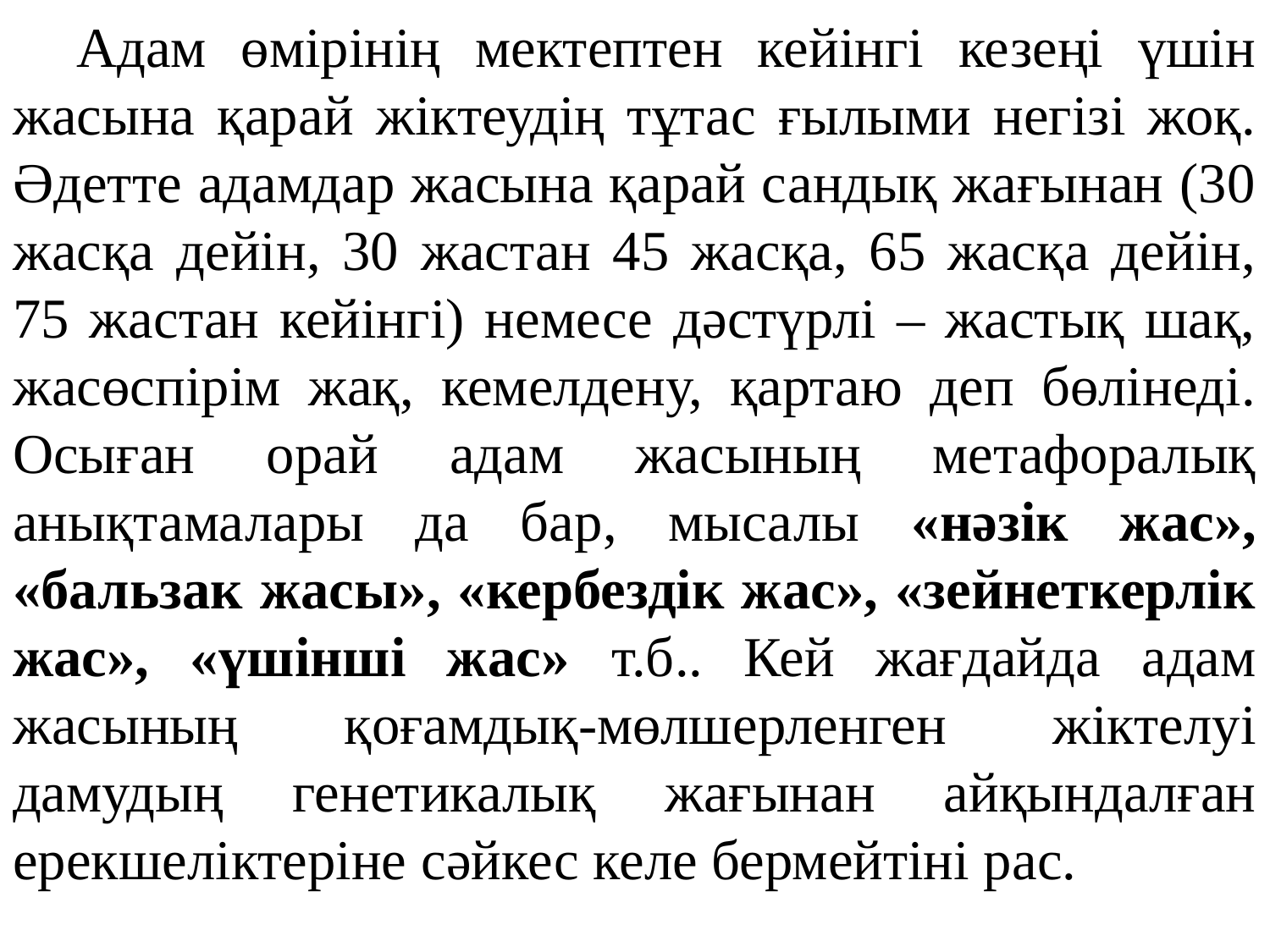

Адам өмірінің мектептен кейінгі кезеңі үшін жасына қарай жіктеудің тұтас ғылыми негізі жоқ. Әдетте адамдар жасына қарай сандық жағынан (30 жасқа дейін, 30 жастан 45 жасқа, 65 жасқа дейін, 75 жастан кейінгі) немесе дәстүрлі – жастық шақ, жасөспірім жақ, кемелдену, қартаю деп бөлінеді. Осыған орай адам жасының метафоралық анықтамалары да бар, мысалы «нәзік жас», «бальзак жасы», «кербездік жас», «зейнеткерлік жас», «үшінші жас» т.б.. Кей жағдайда адам жасының қоғамдық-мөлшерленген жіктелуі дамудың генетикалық жағынан айқындалған ерекшеліктеріне сәйкес келе бермейтіні рас.